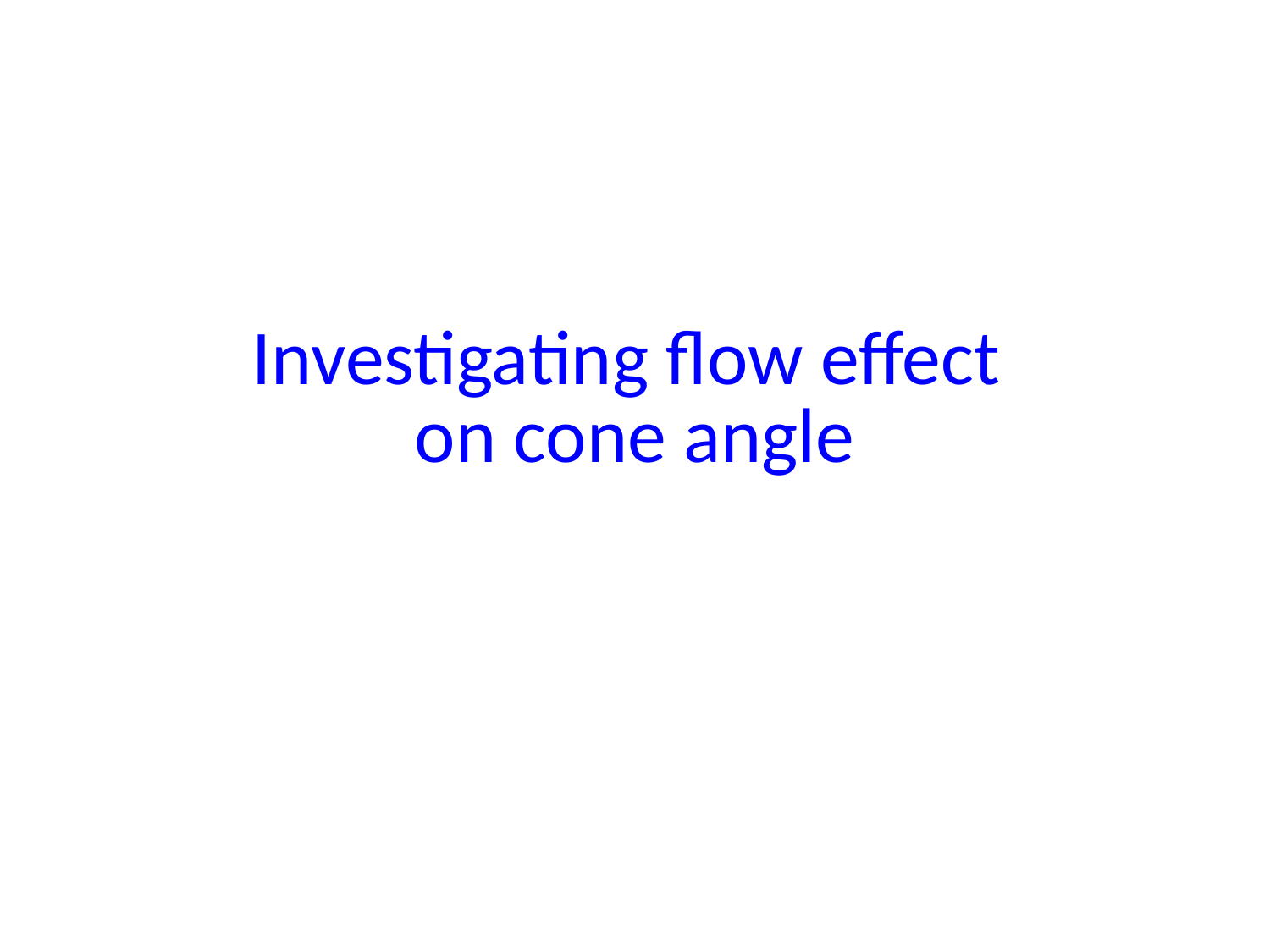

# Investigating flow effect on cone angle